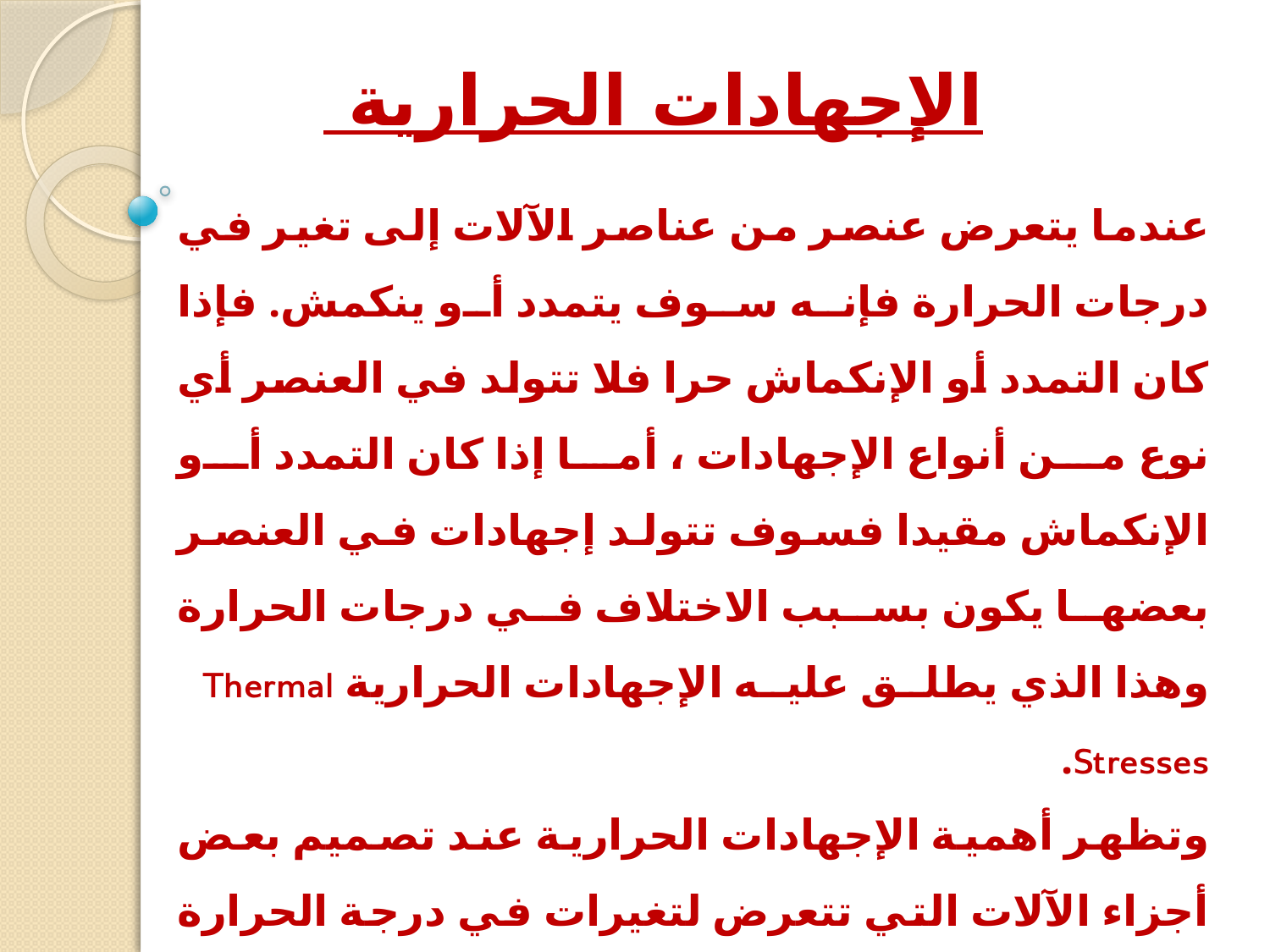

# الإجهادات الحرارية
عندما يتعرض عنصر من عناصر الآلات إلى تغير في درجات الحرارة فإنه سوف يتمدد أو ينكمش. فإذا كان التمدد أو الإنكماش حرا فلا تتولد في العنصر أي نوع من أنواع الإجهادات ، أما إذا كان التمدد أو الإنكماش مقيدا فسوف تتولد إجهادات في العنصر بعضها يكون بسبب الاختلاف في درجات الحرارة وهذا الذي يطلق عليه الإجهادات الحرارية Thermal Stresses.
وتظهر أهمية الإجهادات الحرارية عند تصميم بعض أجزاء الآلات التي تتعرض لتغيرات في درجة الحرارة أثناء تشغيلها ومنها: (الإسطوانات المركبة – خطوط الأنابيب – محركات الإحتراق الداخلي – المعدات البخارية – الغلايات).